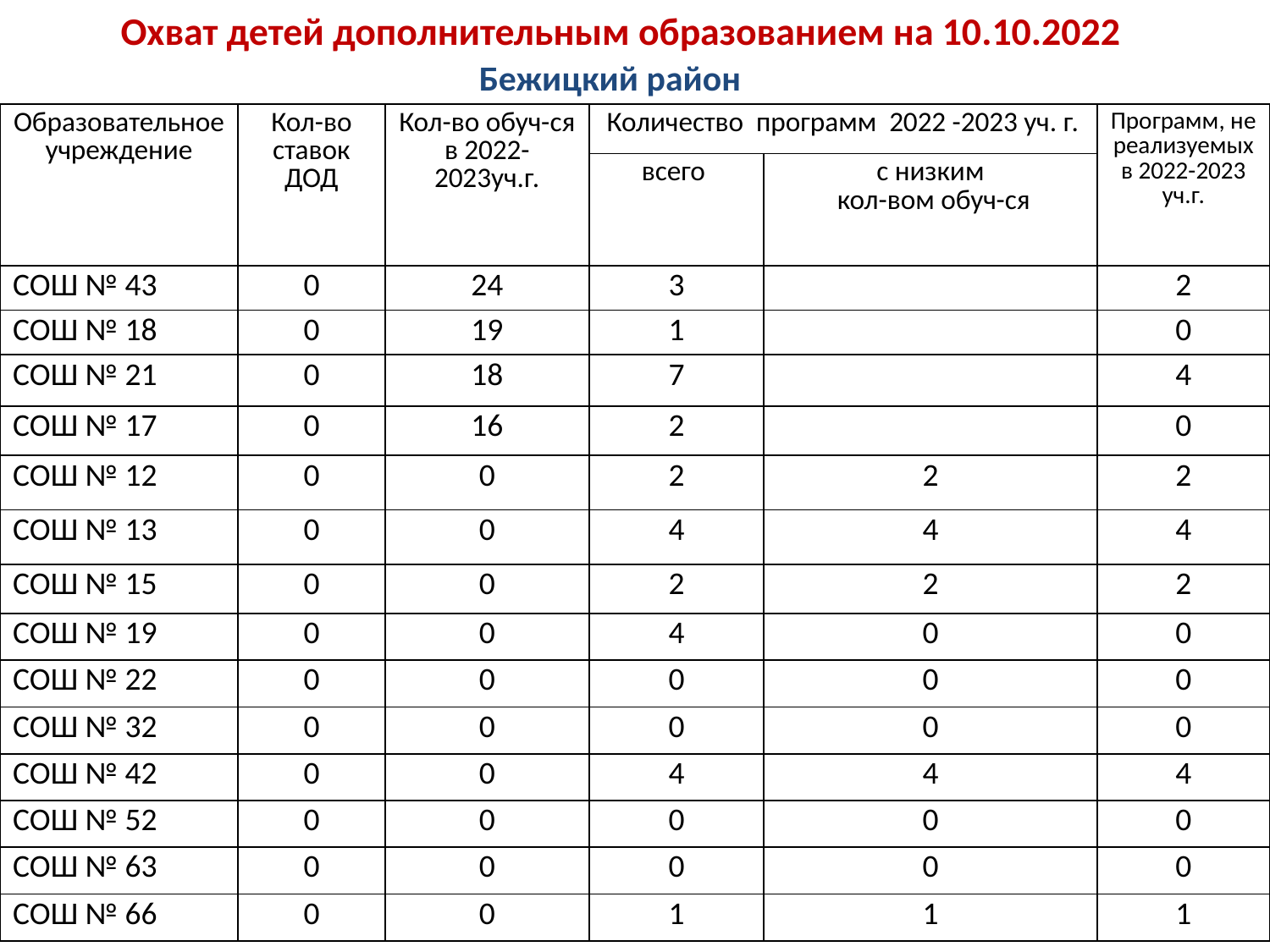

Охват детей дополнительным образованием на 10.10.2022
Бежицкий район
| Образовательное учреждение | Кол-во ставок ДОД | Кол-во обуч-ся в 2022-2023уч.г. | Количество программ 2022 -2023 уч. г. |  | Программ, не реализуемых в 2022-2023 уч.г. |
| --- | --- | --- | --- | --- | --- |
|  |  |  | всего | с низким кол-вом обуч-ся |  |
| СОШ № 43 | 0 | 24 | 3 |  | 2 |
| СОШ № 18 | 0 | 19 | 1 |  | 0 |
| СОШ № 21 | 0 | 18 | 7 |  | 4 |
| СОШ № 17 | 0 | 16 | 2 |  | 0 |
| СОШ № 12 | 0 | 0 | 2 | 2 | 2 |
| СОШ № 13 | 0 | 0 | 4 | 4 | 4 |
| СОШ № 15 | 0 | 0 | 2 | 2 | 2 |
| СОШ № 19 | 0 | 0 | 4 | 0 | 0 |
| СОШ № 22 | 0 | 0 | 0 | 0 | 0 |
| СОШ № 32 | 0 | 0 | 0 | 0 | 0 |
| СОШ № 42 | 0 | 0 | 4 | 4 | 4 |
| СОШ № 52 | 0 | 0 | 0 | 0 | 0 |
| СОШ № 63 | 0 | 0 | 0 | 0 | 0 |
| СОШ № 66 | 0 | 0 | 1 | 1 | 1 |